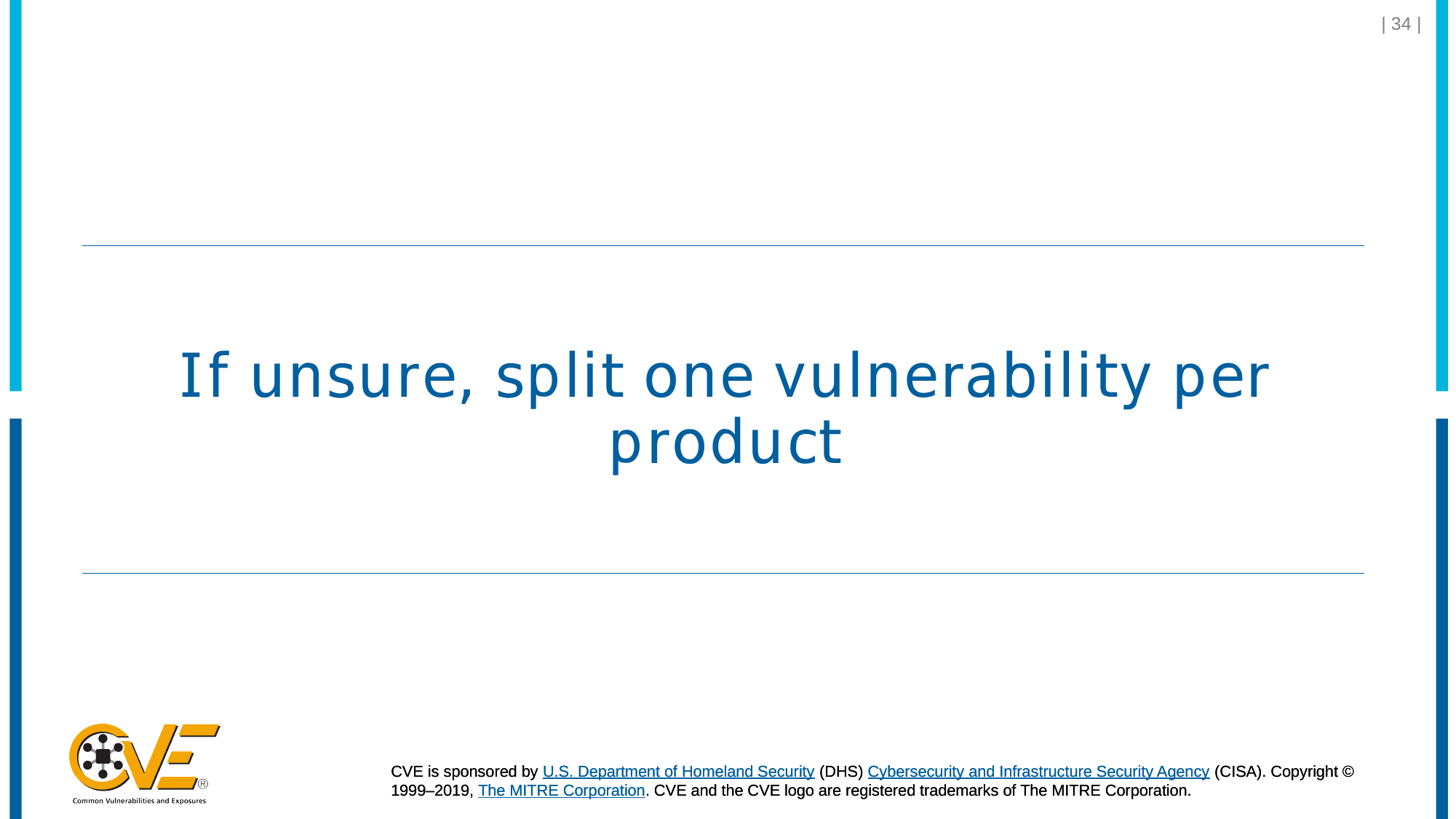

| 34 |
# If unsure, split one vulnerability per product